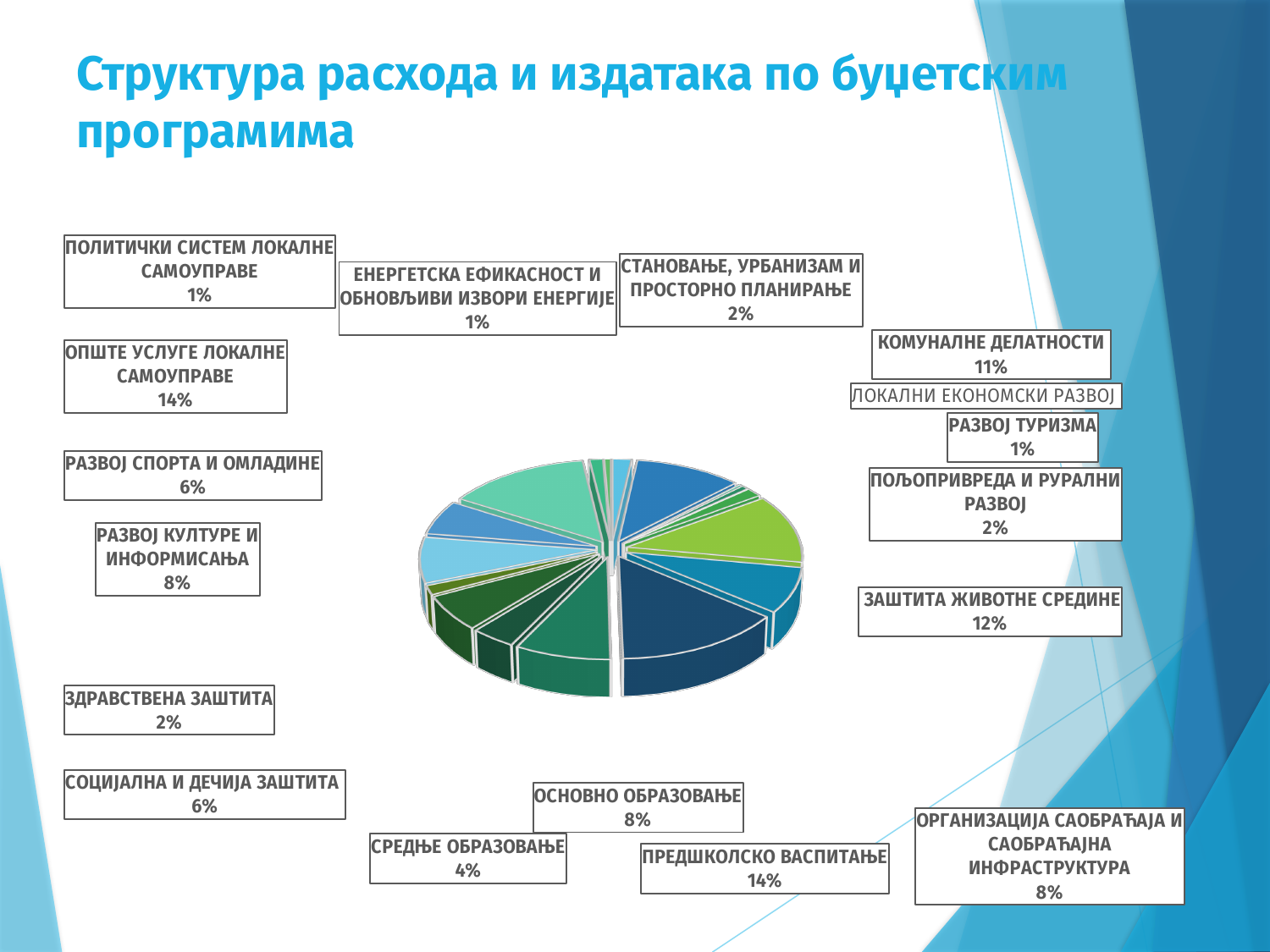

# Структура расхода и издатака по буџетским програмима

[unsupported chart]

19